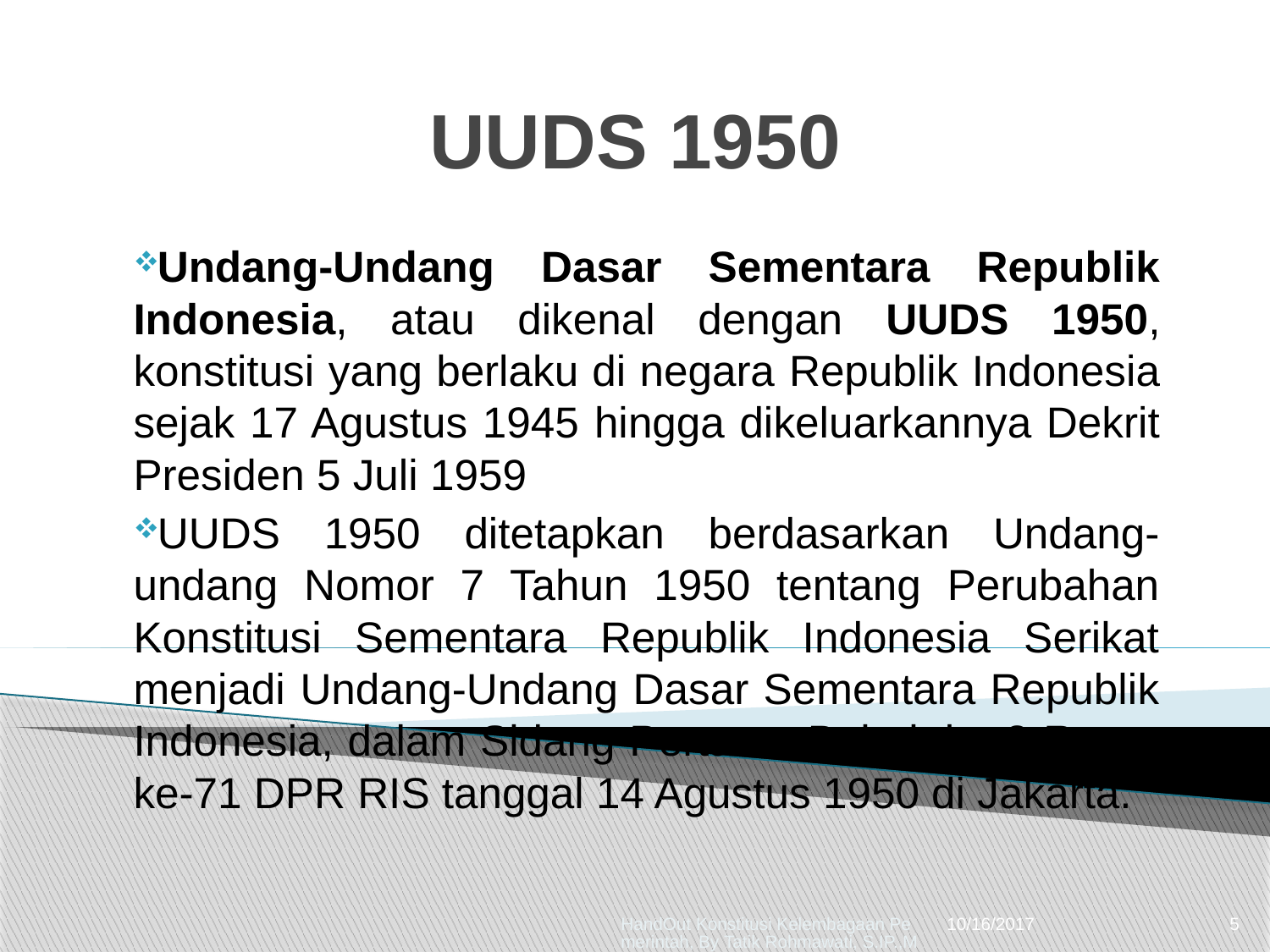

# UUDS 1950
Undang-Undang Dasar Sementara Republik Indonesia, atau dikenal dengan UUDS 1950, konstitusi yang berlaku di negara Republik Indonesia sejak 17 Agustus 1945 hingga dikeluarkannya Dekrit Presiden 5 Juli 1959
UUDS 1950 ditetapkan berdasarkan Undang-undang Nomor 7 Tahun 1950 tentang Perubahan Konstitusi Sementara Republik Indonesia Serikat menjadi Undang-Undang Dasar Sementara Republik Indonesia, dalam Sidang Pertama Babak ke-3 Rapat ke-71 DPR RIS tanggal 14 Agustus 1950 di Jakarta.
HandOut Konstitusi Kelembagaan Pemerintah, By Tatik Rohmawati, S.IP.,M.Si.
10/16/2017
5